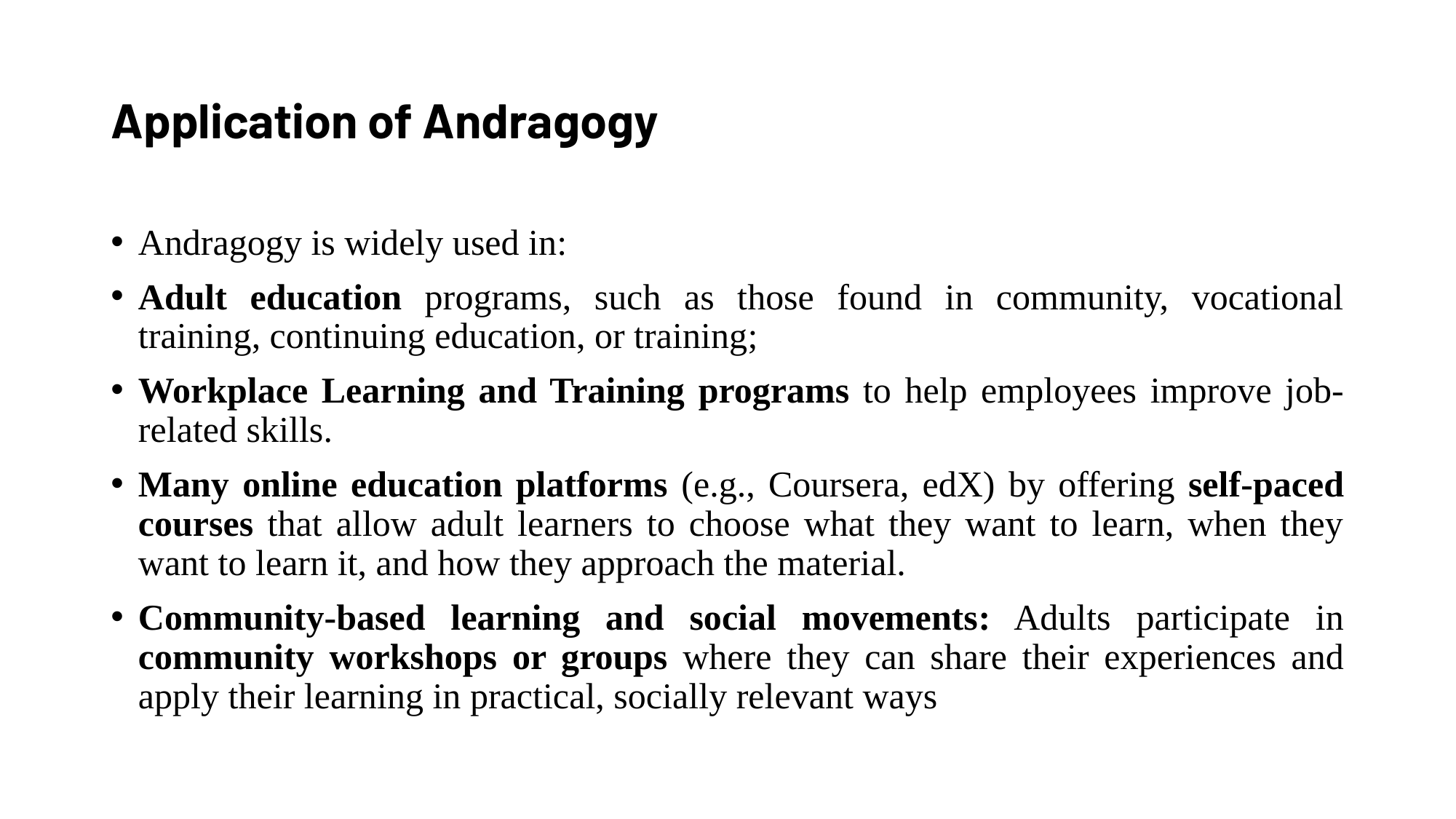

# Application of Andragogy
Andragogy is widely used in:
Adult education programs, such as those found in community, vocational training, continuing education, or training;
Workplace Learning and Training programs to help employees improve job-related skills.
Many online education platforms (e.g., Coursera, edX) by offering self-paced courses that allow adult learners to choose what they want to learn, when they want to learn it, and how they approach the material.
Community-based learning and social movements: Adults participate in community workshops or groups where they can share their experiences and apply their learning in practical, socially relevant ways